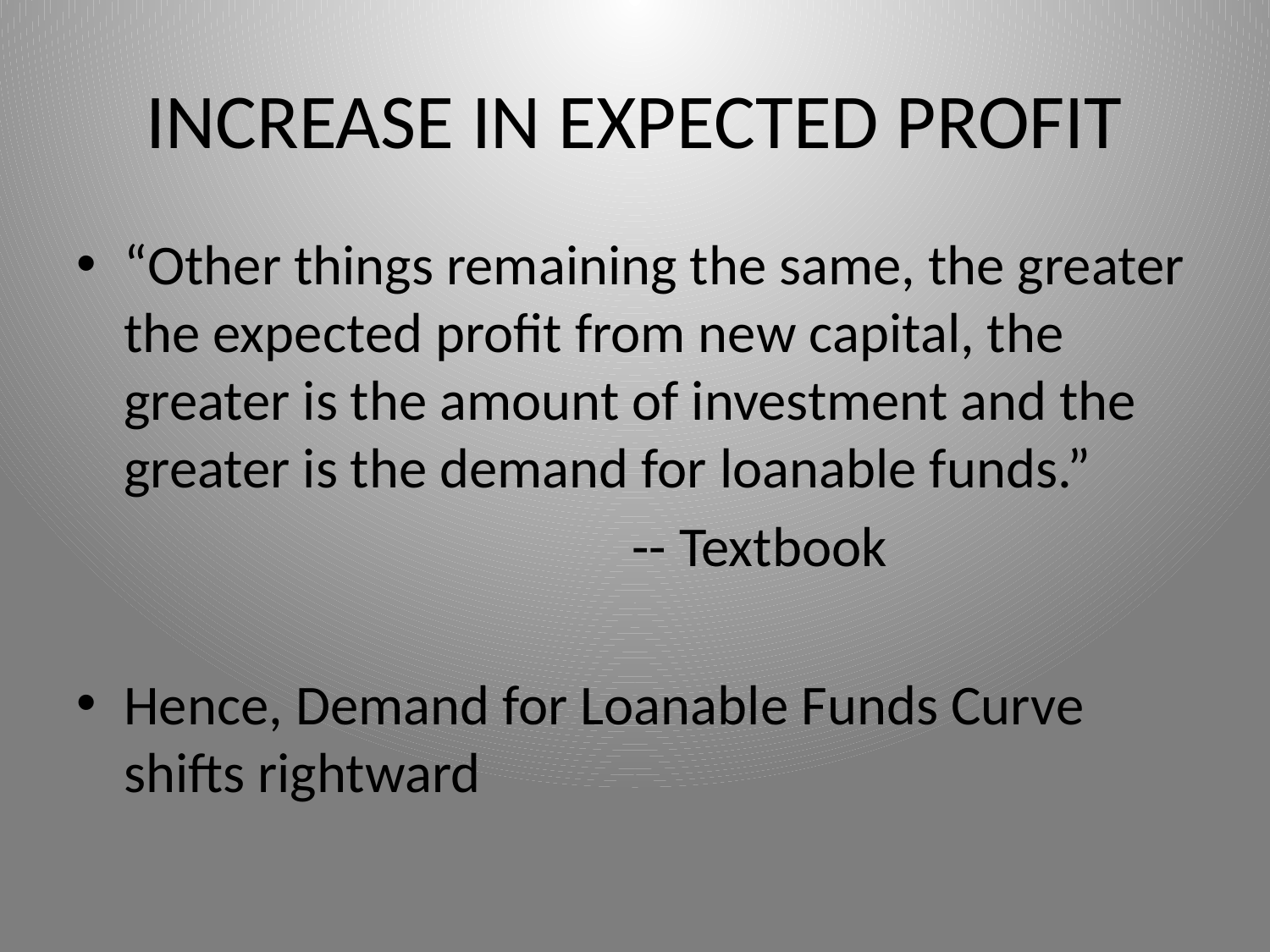

# INCREASE IN EXPECTED PROFIT
“Other things remaining the same, the greater the expected profit from new capital, the greater is the amount of investment and the greater is the demand for loanable funds.”
					-- Textbook

Hence, Demand for Loanable Funds Curve shifts rightward